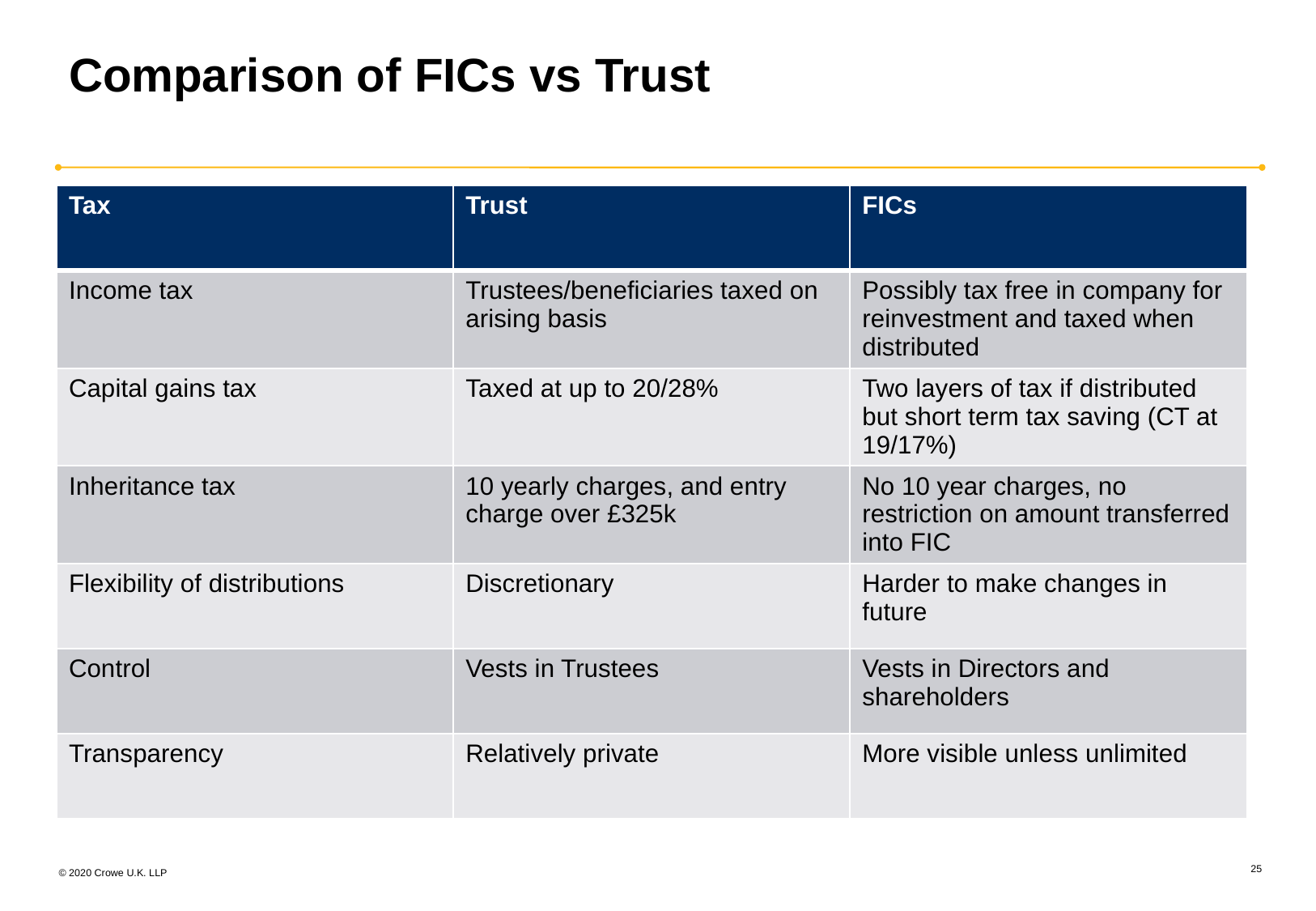

# Comparison of FICs vs Trust
| Tax | Trust | FICs |
| --- | --- | --- |
| Income tax | Trustees/beneficiaries taxed on arising basis | Possibly tax free in company for reinvestment and taxed when distributed |
| Capital gains tax | Taxed at up to 20/28% | Two layers of tax if distributed but short term tax saving (CT at 19/17%) |
| Inheritance tax | 10 yearly charges, and entry charge over £325k | No 10 year charges, no restriction on amount transferred into FIC |
| Flexibility of distributions | Discretionary | Harder to make changes in future |
| Control | Vests in Trustees | Vests in Directors and shareholders |
| Transparency | Relatively private | More visible unless unlimited |